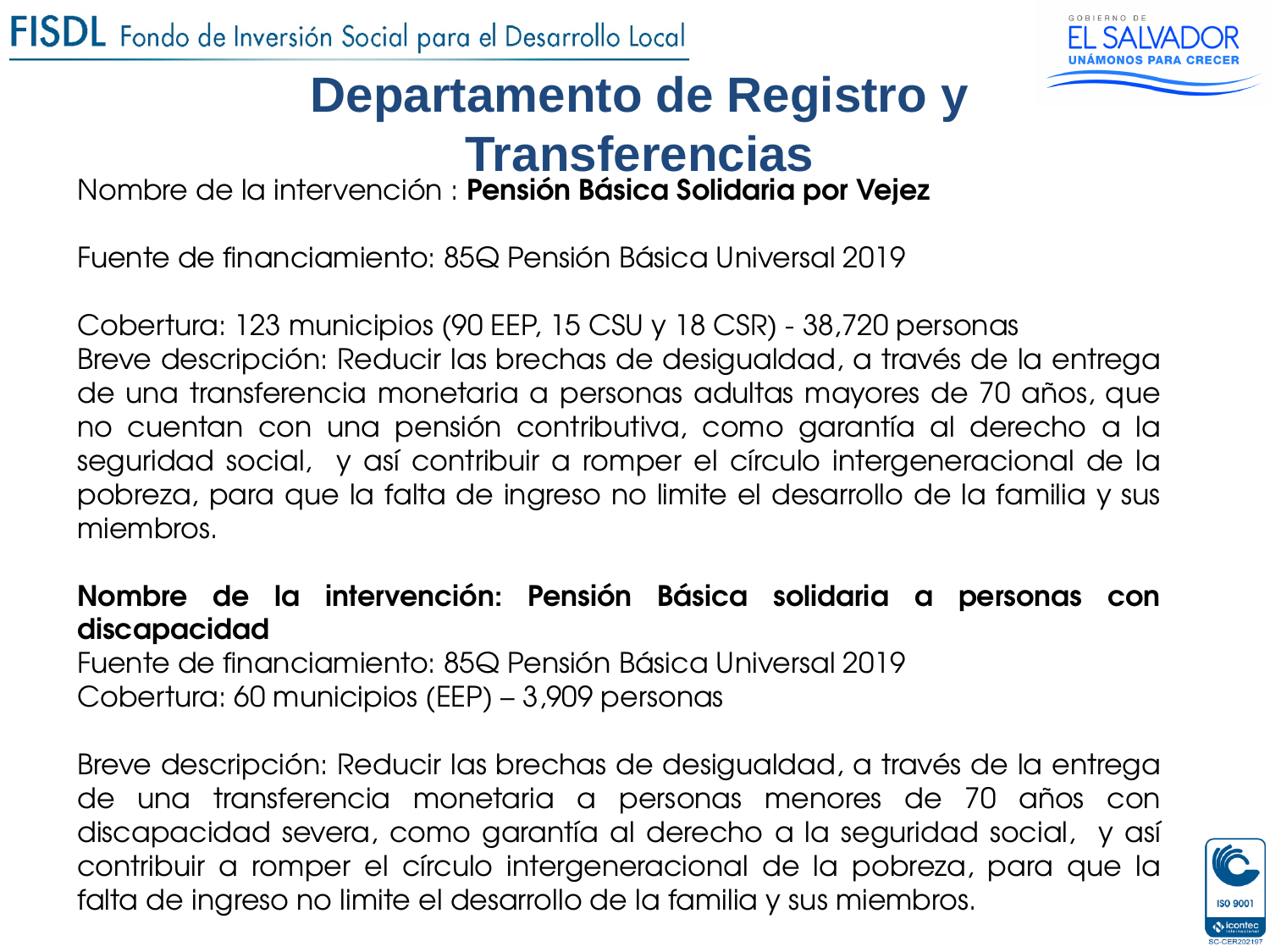

Departamento de Registro y Transferencias
Nombre de la intervención : Pensión Básica Solidaria por Vejez

Fuente de financiamiento: 85Q Pensión Básica Universal 2019

Cobertura: 123 municipios (90 EEP, 15 CSU y 18 CSR) - 38,720 personas
Breve descripción: Reducir las brechas de desigualdad, a través de la entrega de una transferencia monetaria a personas adultas mayores de 70 años, que no cuentan con una pensión contributiva, como garantía al derecho a la seguridad social,  y así contribuir a romper el círculo intergeneracional de la pobreza, para que la falta de ingreso no limite el desarrollo de la familia y sus miembros.

Nombre de la intervención: Pensión Básica solidaria a personas con discapacidad
Fuente de financiamiento: 85Q Pensión Básica Universal 2019
Cobertura: 60 municipios (EEP) – 3,909 personas

Breve descripción: Reducir las brechas de desigualdad, a través de la entrega de una transferencia monetaria a personas menores de 70 años con discapacidad severa, como garantía al derecho a la seguridad social,  y así contribuir a romper el círculo intergeneracional de la pobreza, para que la falta de ingreso no limite el desarrollo de la familia y sus miembros.